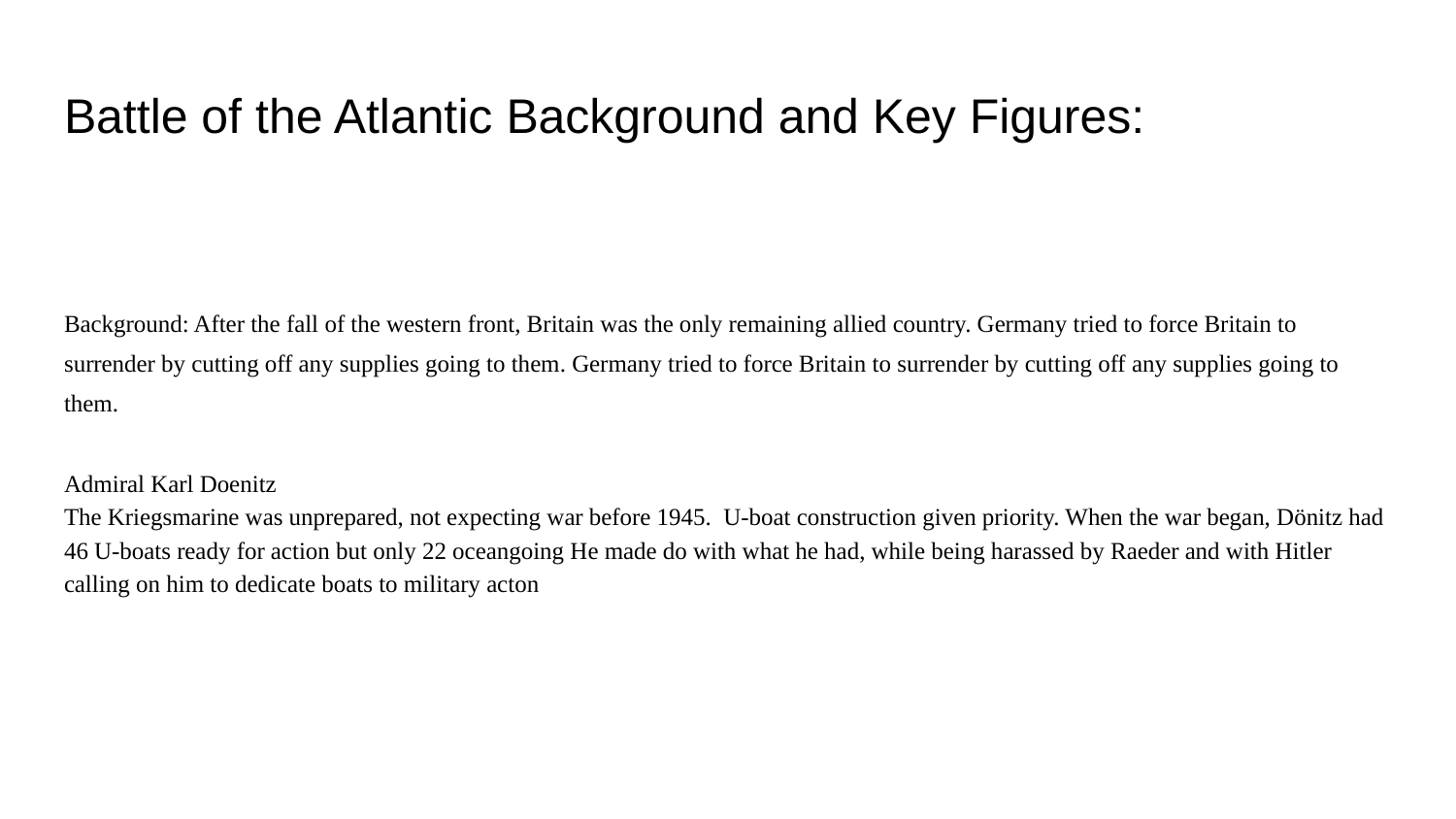

# Battle of the Atlantic Background and Key Figures:

Background: After the fall of the western front, Britain was the only remaining allied country. Germany tried to force Britain to surrender by cutting off any supplies going to them. Germany tried to force Britain to surrender by cutting off any supplies going to them.

Admiral Karl Doenitz
The Kriegsmarine was unprepared, not expecting war before 1945.  U-boat construction given priority. When the war began, Dönitz had 46 U-boats ready for action but only 22 oceangoing He made do with what he had, while being harassed by Raeder and with Hitler calling on him to dedicate boats to military acton